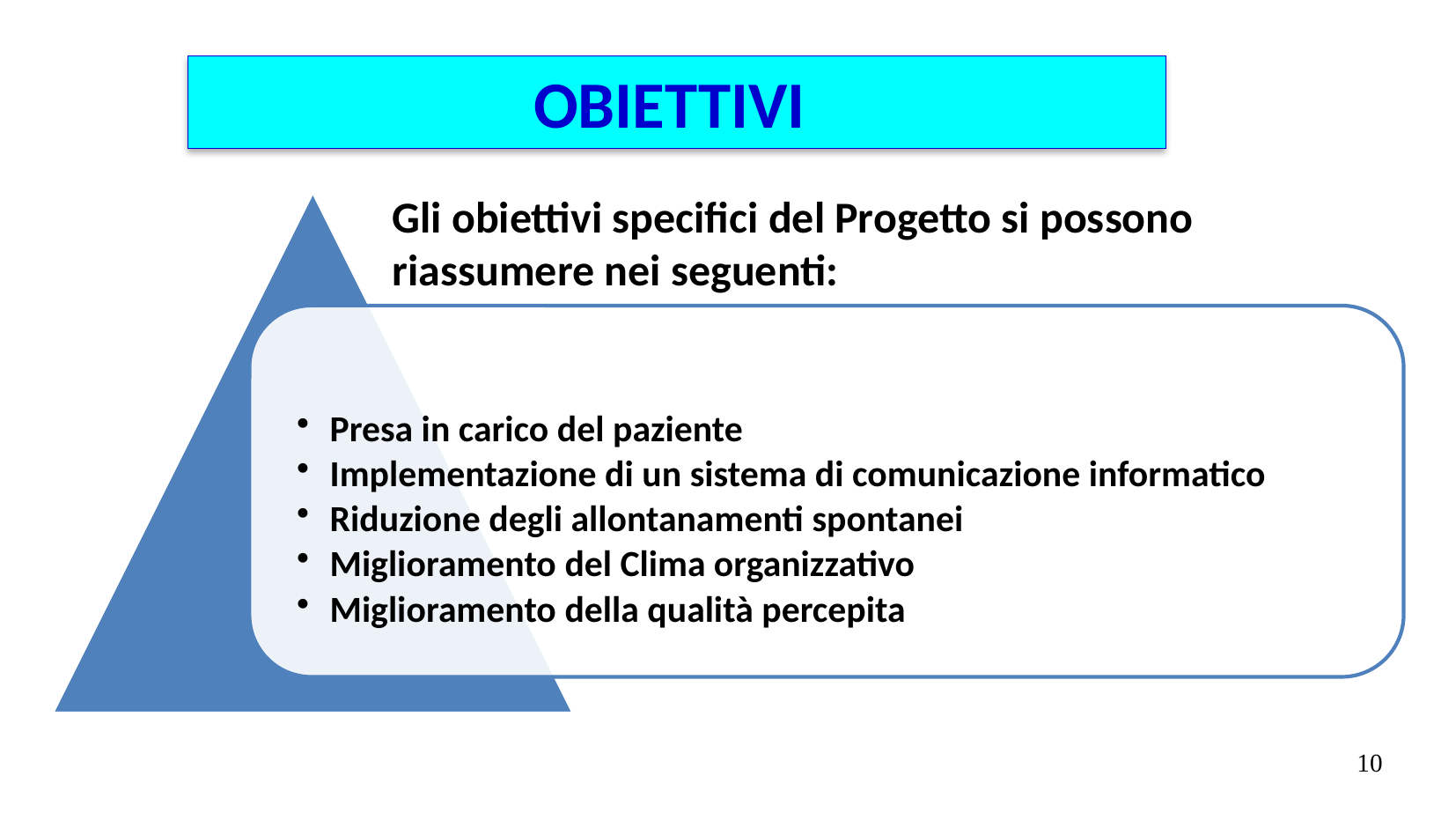

Obiettivi
Gli obiettivi specifici del Progetto si possono riassumere nei seguenti:

Presa in carico del paziente
Implementazione di un sistema di comunicazione informatico
Riduzione degli allontanamenti spontanei
Miglioramento del Clima organizzativo
Miglioramento della qualità percepita
10